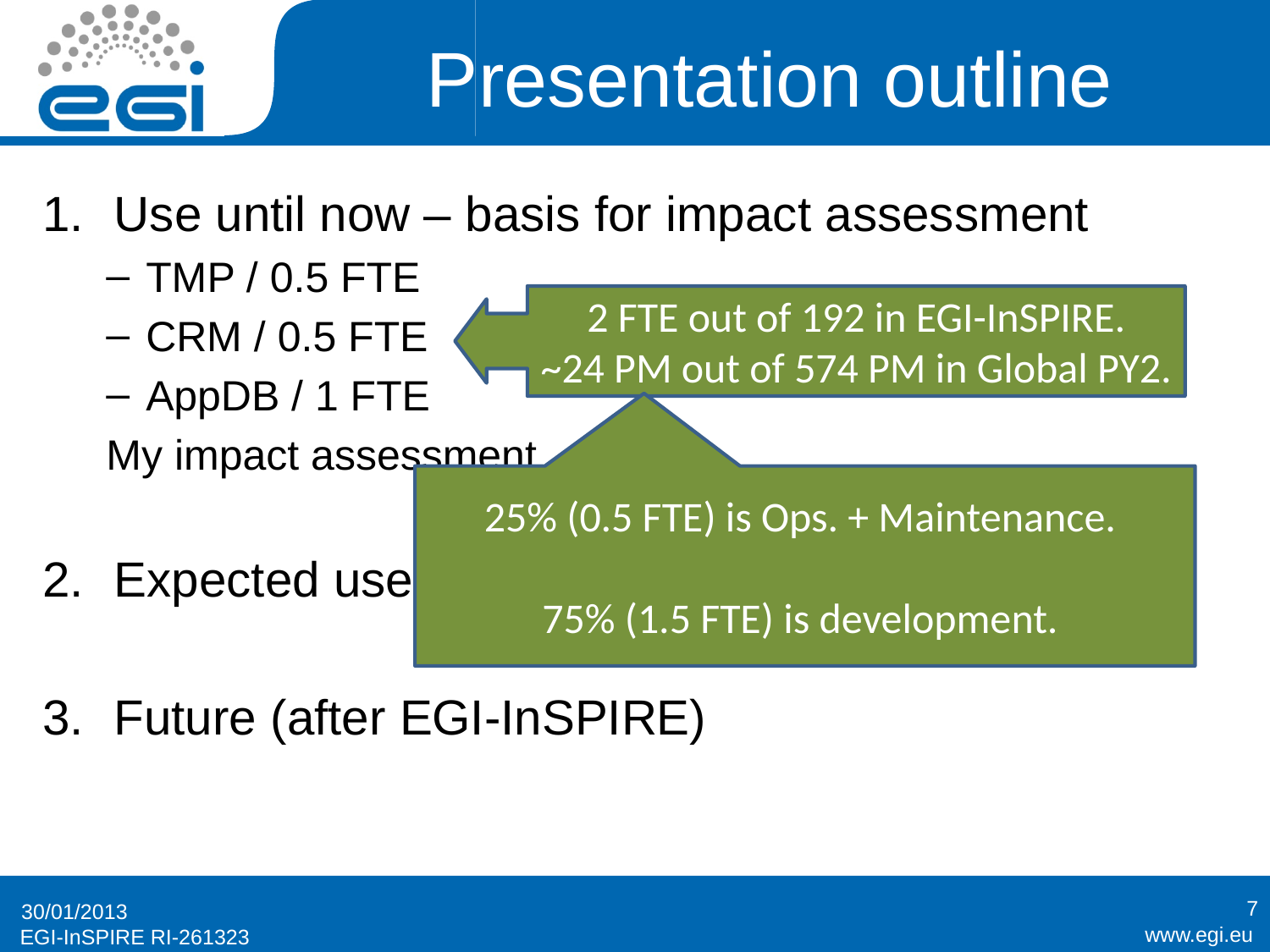

# Presentation outline
Use until now – basis for impact assessment
TMP / 0.5 FTE
CRM / 0.5 FTE
AppDB / 1 FTE
My impact assessment

Expected use (until May 2014)

Future (after EGI-InSPIRE)
2 FTE out of 192 in EGI-InSPIRE.
~24 PM out of 574 PM in Global PY2.
25% (0.5 FTE) is Ops. + Maintenance.
75% (1.5 FTE) is development.

7
30/01/2013